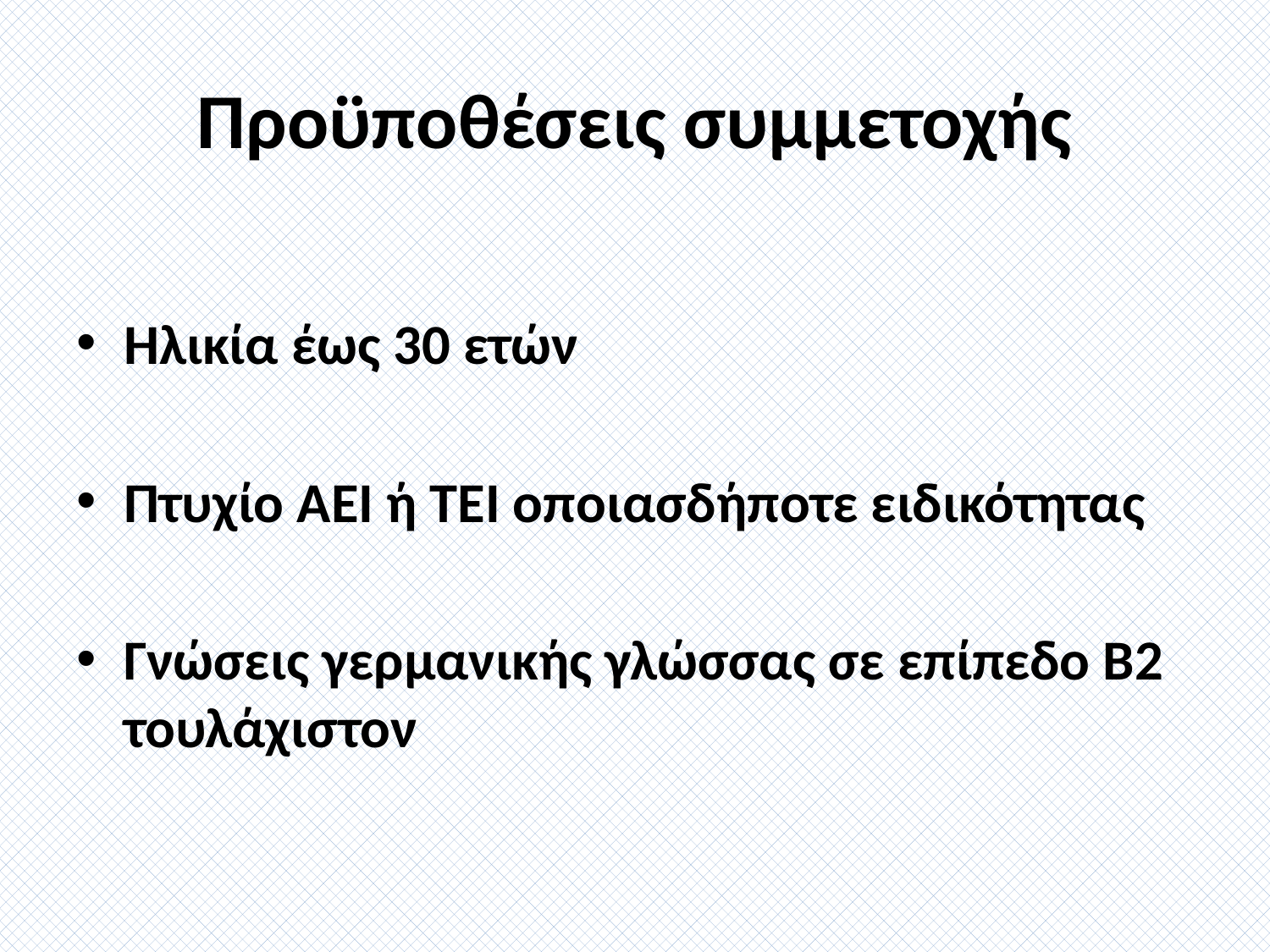

# Προϋποθέσεις συμμετοχής

Ηλικία έως 30 ετών

Πτυχίο ΑΕΙ ή ΤΕΙ οποιασδήποτε ειδικότητας

Γνώσεις γερμανικής γλώσσας σε επίπεδο Β2 τουλάχιστον